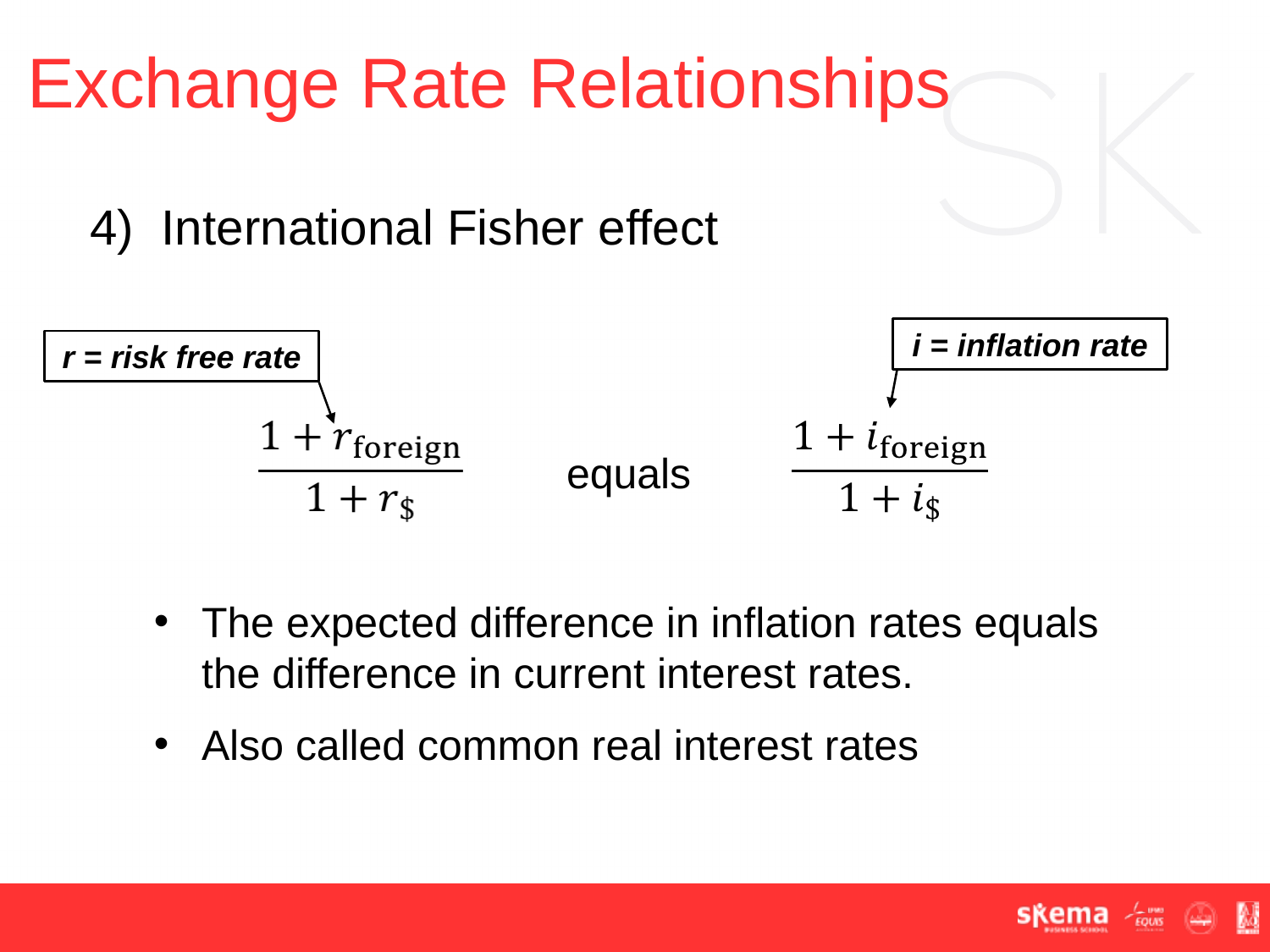

Exchange Rate Relationships
4)  International Fisher effect
i = inflation rate
r = risk free rate

equals
The expected difference in inflation rates equals the difference in current interest rates.
Also called common real interest rates